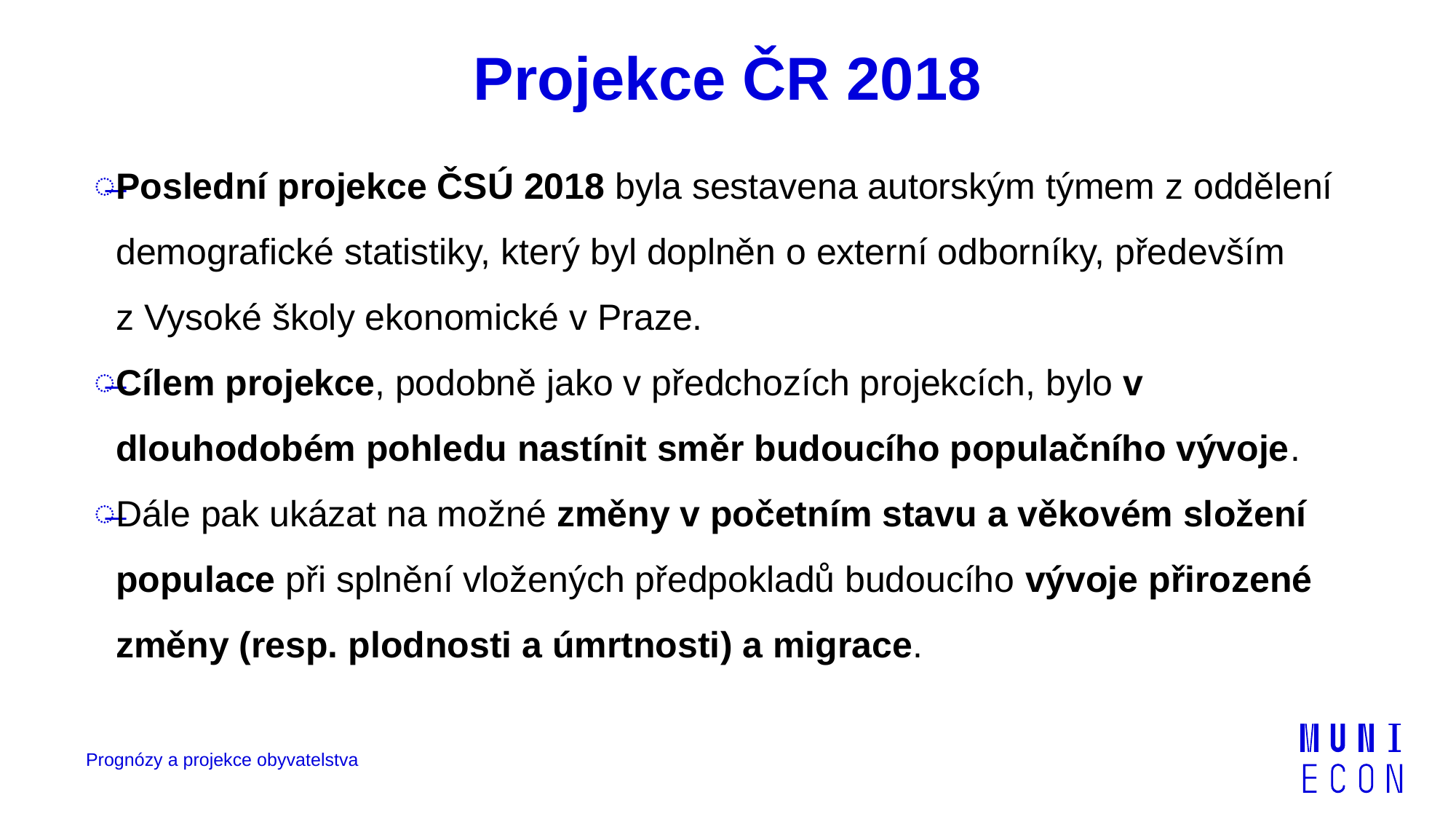

# Projekce ČR 2018
Poslední projekce ČSÚ 2018 byla sestavena autorským týmem z oddělení demografické statistiky, který byl doplněn o externí odborníky, především z Vysoké školy ekonomické v Praze.
Cílem projekce, podobně jako v předchozích projekcích, bylo v dlouhodobém pohledu nastínit směr budoucího populačního vývoje.
Dále pak ukázat na možné změny v početním stavu a věkovém složení populace při splnění vložených předpokladů budoucího vývoje přirozené změny (resp. plodnosti a úmrtnosti) a migrace.
Prognózy a projekce obyvatelstva